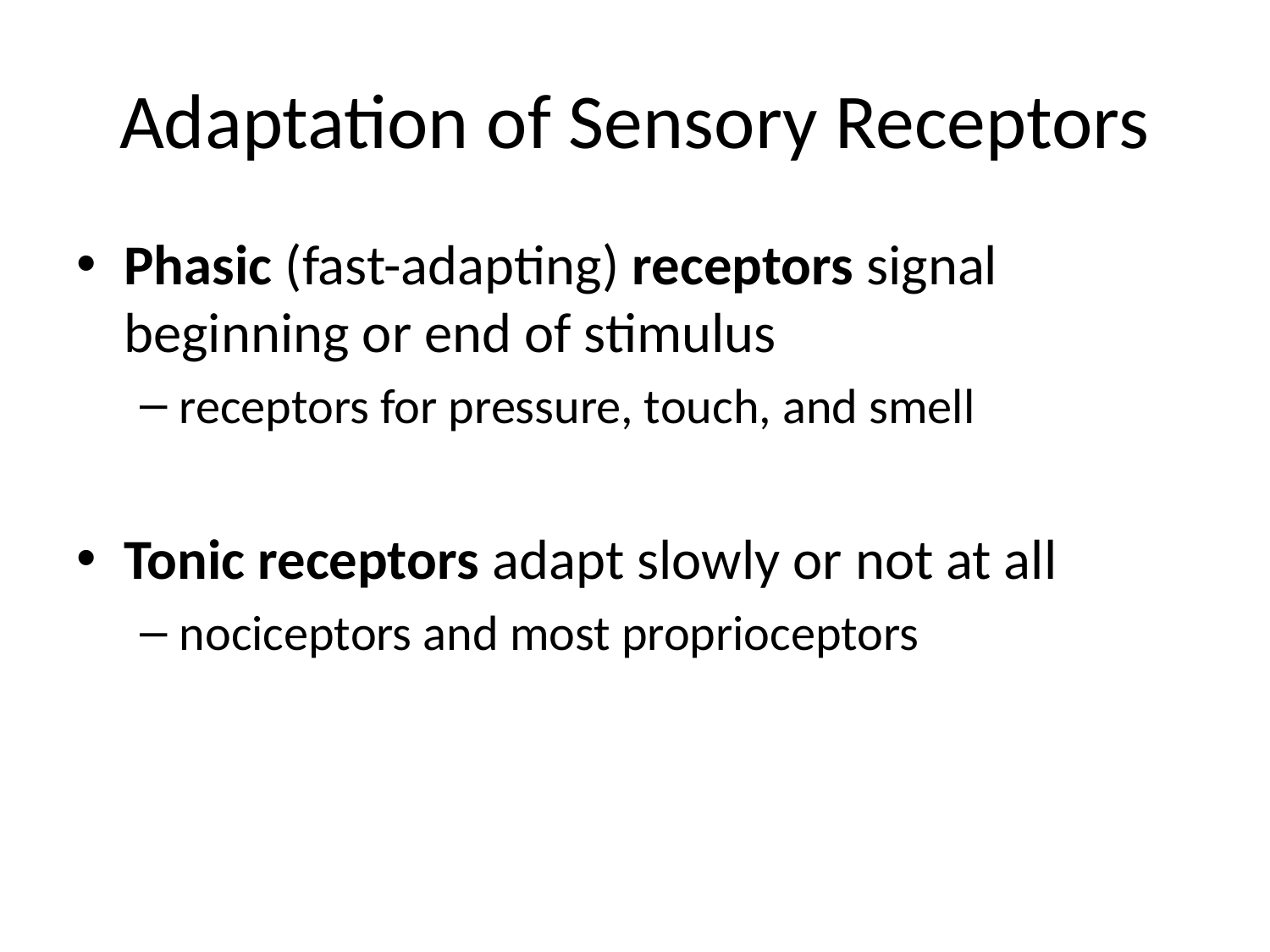

# Adaptation of Sensory Receptors
Phasic (fast-adapting) receptors signal beginning or end of stimulus
receptors for pressure, touch, and smell

Tonic receptors adapt slowly or not at all
nociceptors and most proprioceptors